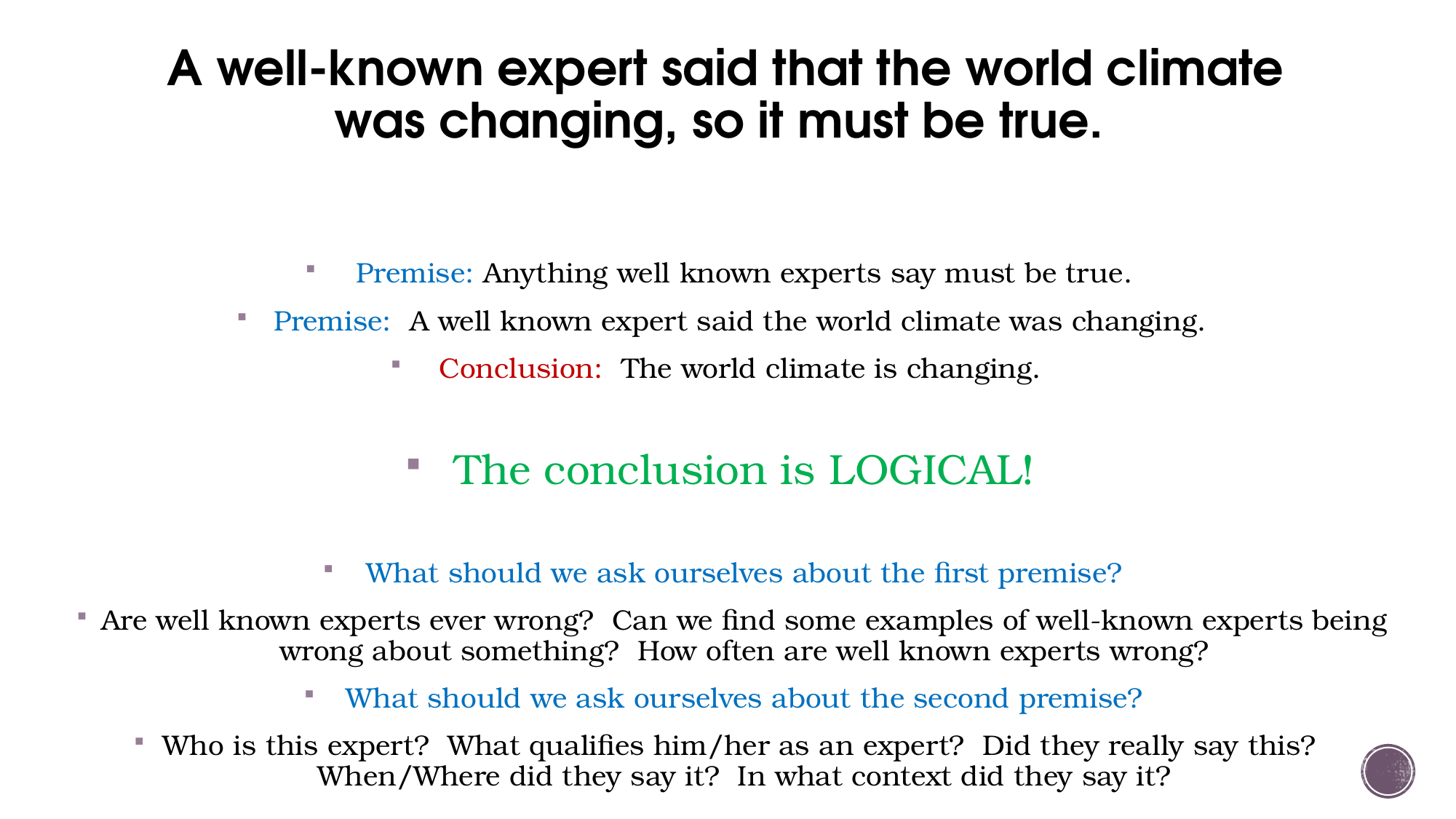

# A well-known expert said that the world climate was changing, so it must be true.
 Premise: Anything well known experts say must be true.
Premise:  A well known expert said the world climate was changing.
Conclusion:  The world climate is changing.

The conclusion is LOGICAL!

What should we ask ourselves about the first premise?
Are well known experts ever wrong?  Can we find some examples of well-known experts being wrong about something?  How often are well known experts wrong?
What should we ask ourselves about the second premise?
Who is this expert?  What qualifies him/her as an expert?  Did they really say this?  When/Where did they say it?  In what context did they say it?